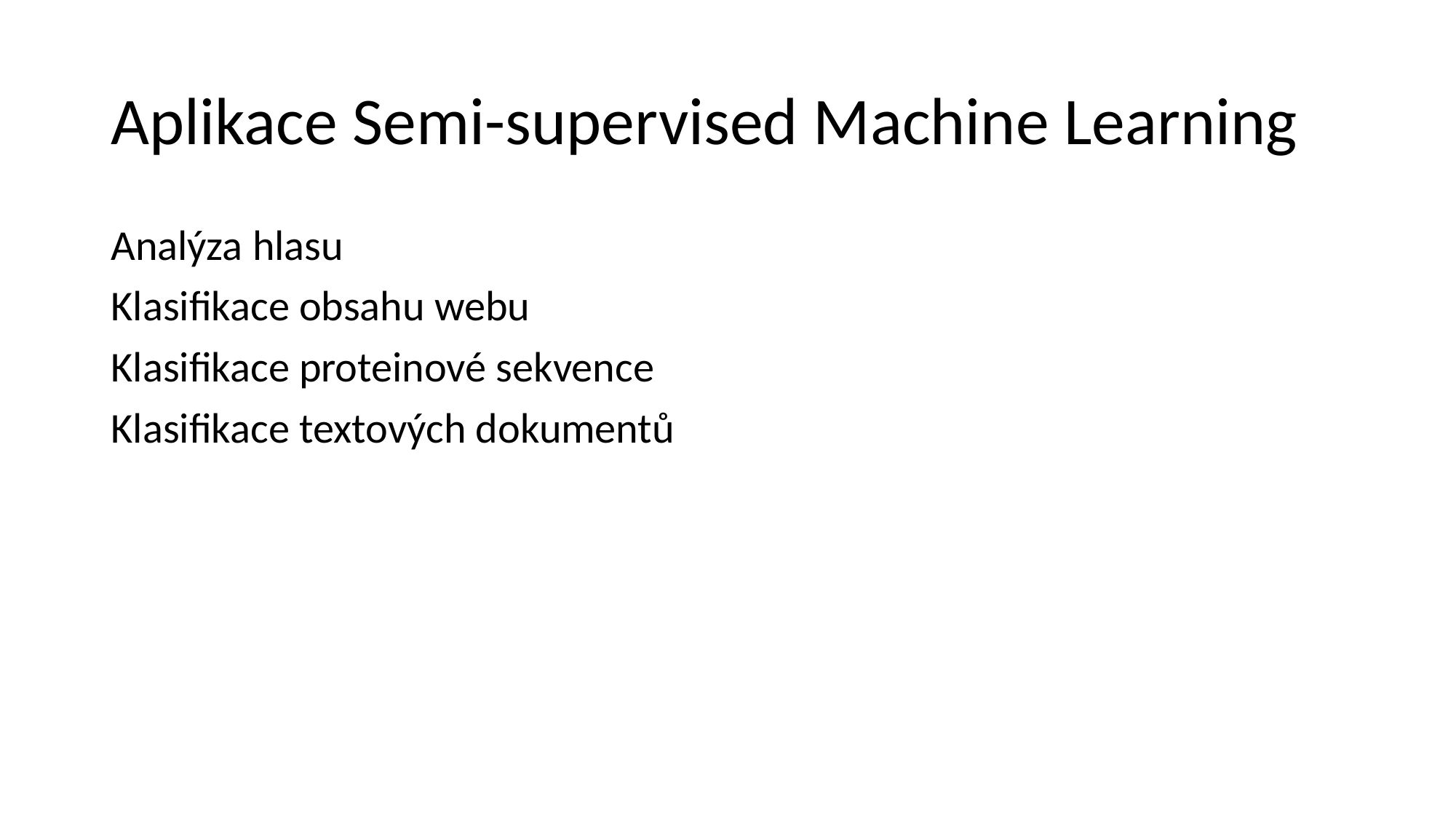

# Aplikace Semi-supervised Machine Learning
Analýza hlasu
Klasifikace obsahu webu
Klasifikace proteinové sekvence
Klasifikace textových dokumentů